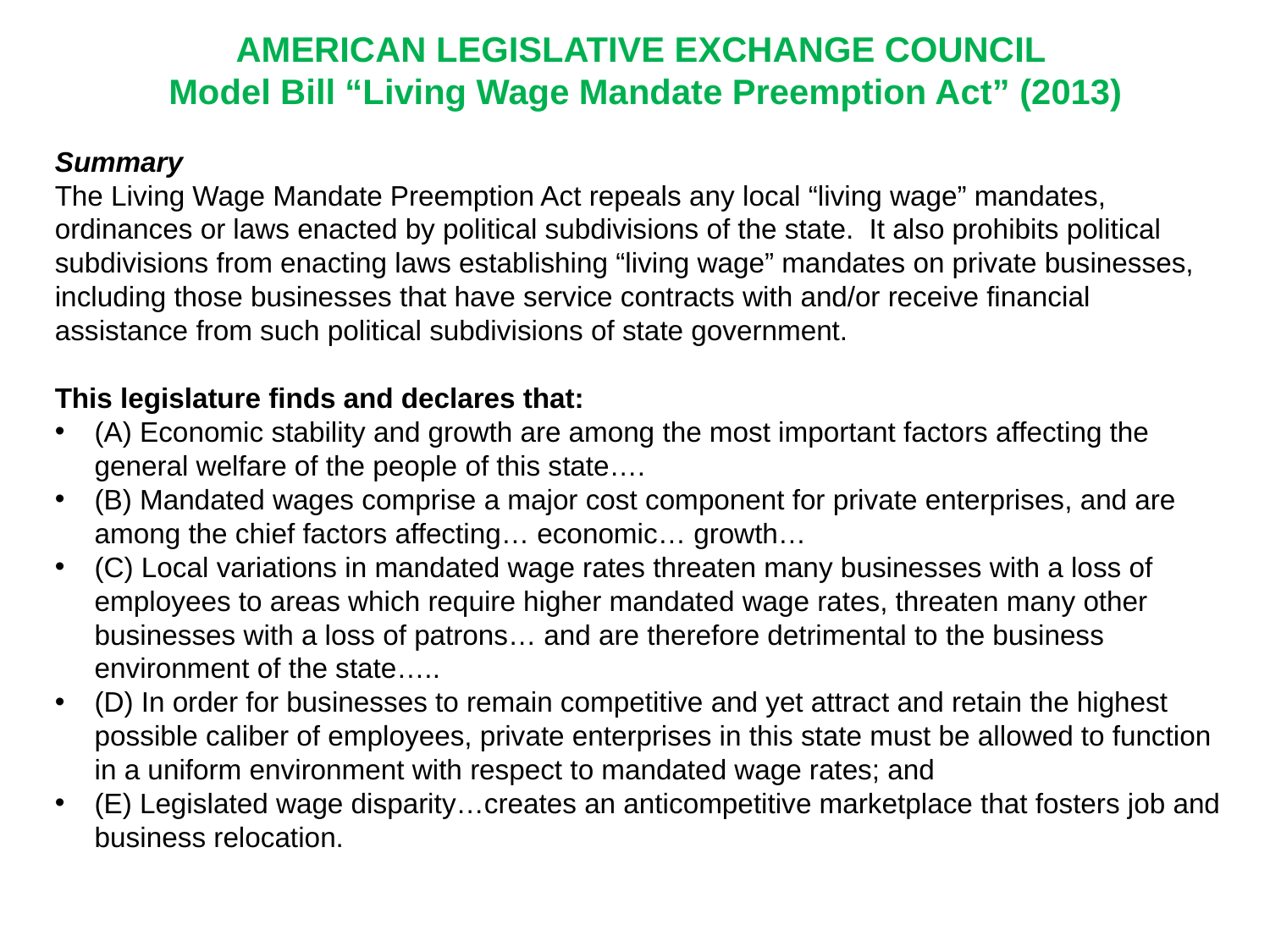

AMERICAN LEGISLATIVE EXCHANGE COUNCIL
Model Bill “Living Wage Mandate Preemption Act” (2013)
Summary
The Living Wage Mandate Preemption Act repeals any local “living wage” mandates, ordinances or laws enacted by political subdivisions of the state.  It also prohibits political subdivisions from enacting laws establishing “living wage” mandates on private businesses, including those businesses that have service contracts with and/or receive financial assistance from such political subdivisions of state government.

This legislature finds and declares that:
(A) Economic stability and growth are among the most important factors affecting the general welfare of the people of this state….
(B) Mandated wages comprise a major cost component for private enterprises, and are among the chief factors affecting… economic… growth…
(C) Local variations in mandated wage rates threaten many businesses with a loss of employees to areas which require higher mandated wage rates, threaten many other businesses with a loss of patrons… and are therefore detrimental to the business environment of the state…..
(D) In order for businesses to remain competitive and yet attract and retain the highest possible caliber of employees, private enterprises in this state must be allowed to function in a uniform environment with respect to mandated wage rates; and
(E) Legislated wage disparity…creates an anticompetitive marketplace that fosters job and business relocation.